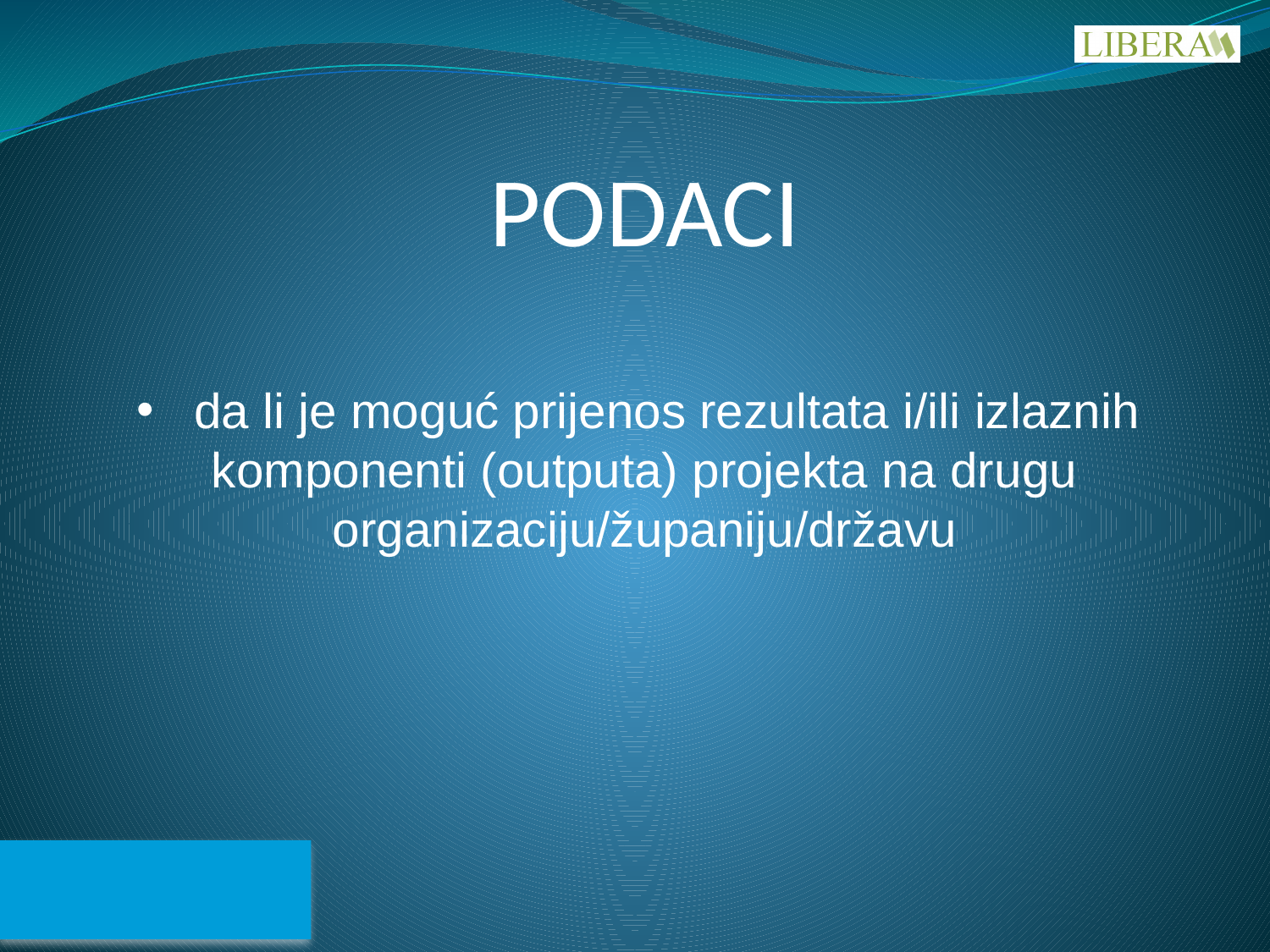

# PODACI

  da li je moguć prijenos rezultata i/ili izlaznih komponenti (outputa) projekta na drugu organizaciju/županiju/državu